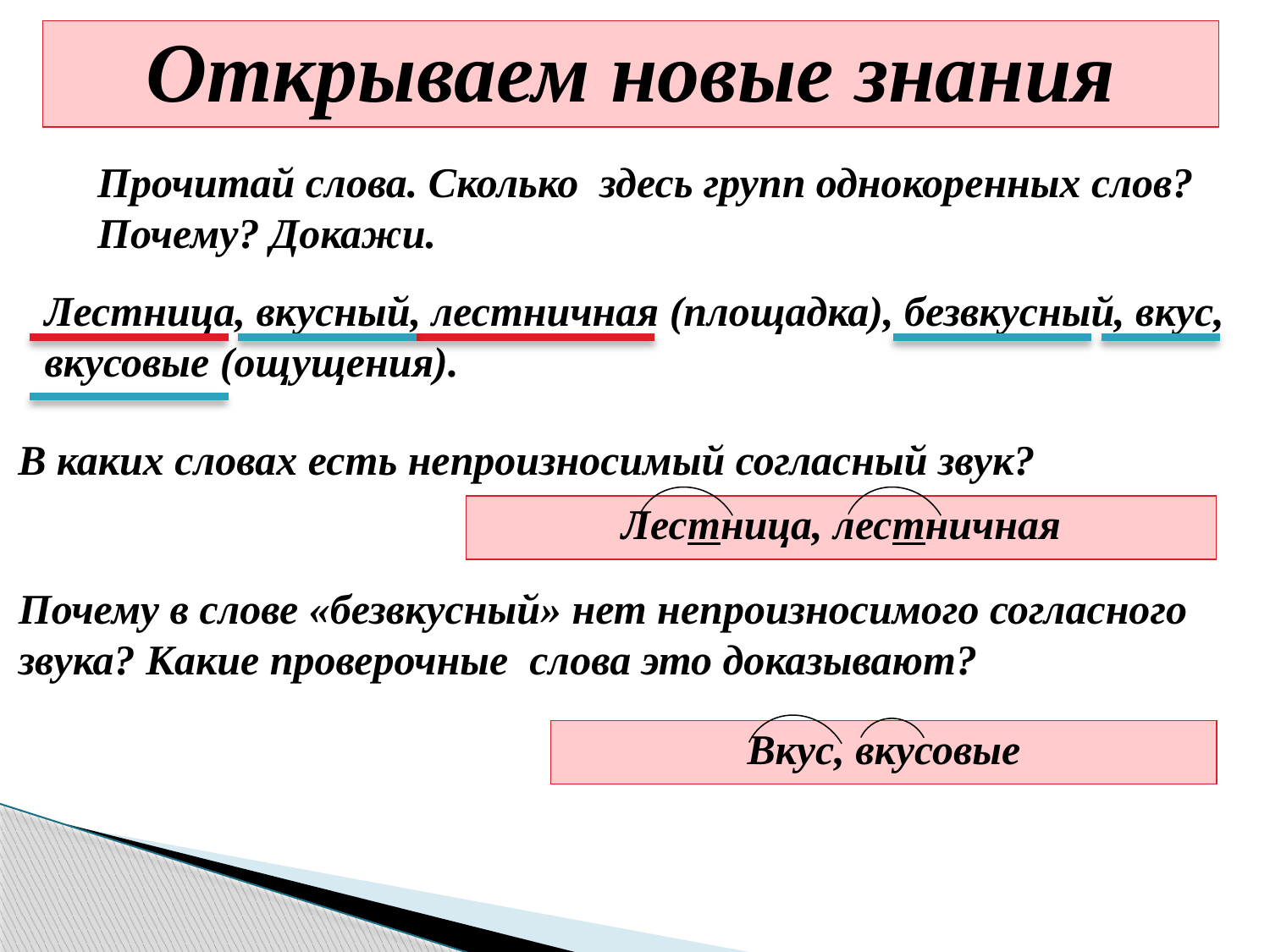

| Открываем новые знания |
| --- |
Прочитай слова. Сколько  здесь групп однокоренных слов?
Почему? Докажи.
Лестница, вкусный, лестничная (площадка), безвкусный, вкус,
вкусовые (ощущения).
В каких словах есть непроизносимый согласный звук?

| Лестница, лестничная |
| --- |
Почему в слове «безвкусный» нет непроизносимого согласного
звука? Какие проверочные  слова это доказывают?

| Вкус, вкусовые |
| --- |